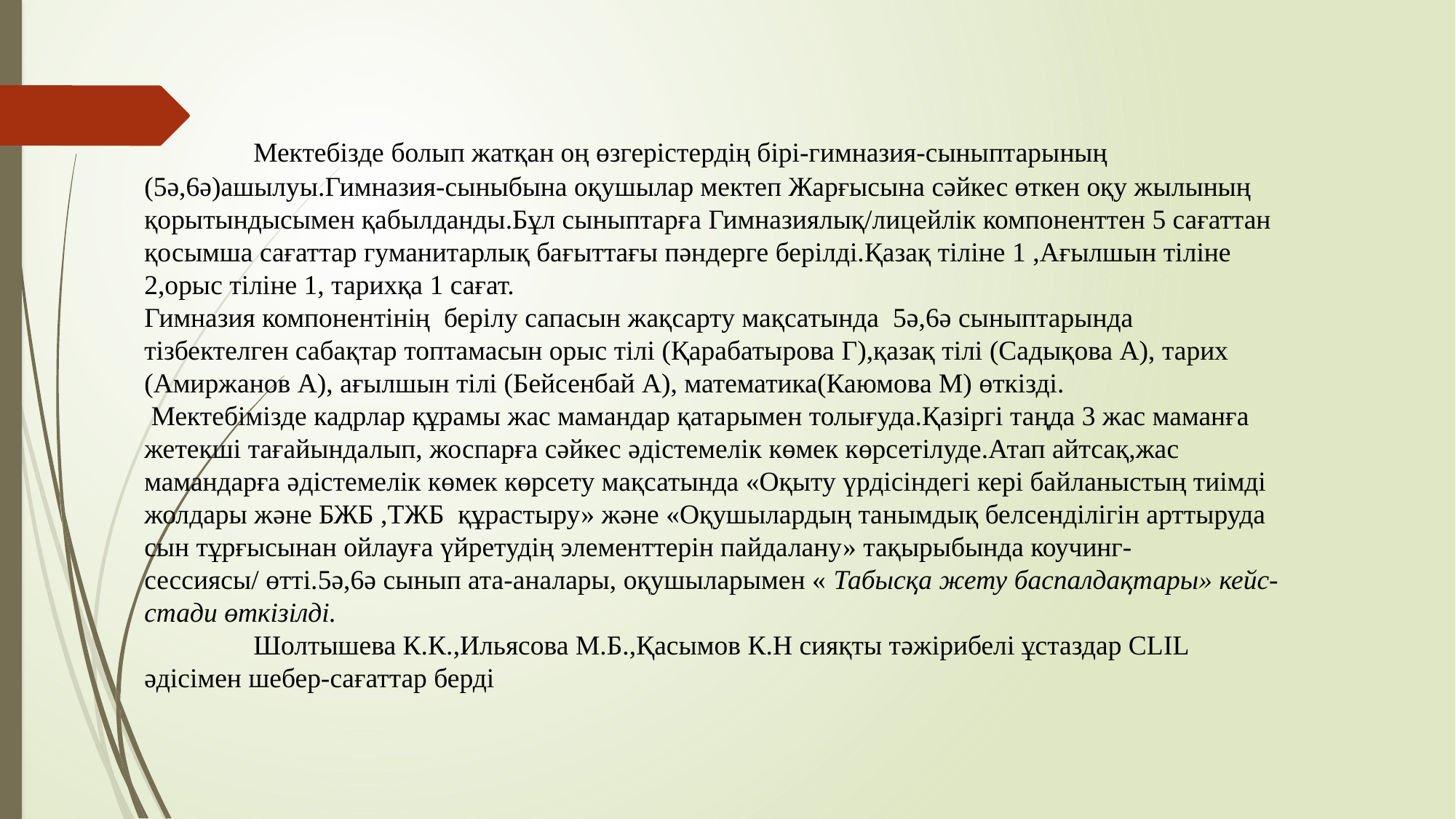

Мектебізде болып жатқан оң өзгерістердің бірі-гимназия-сыныптарының (5ә,6ә)ашылуы.Гимназия-сыныбына оқушылар мектеп Жарғысына сәйкес өткен оқу жылының қорытындысымен қабылданды.Бұл сыныптарға Гимназиялық/лицейлік компоненттен 5 сағаттан қосымша сағаттар гуманитарлық бағыттағы пәндерге берілді.Қазақ тіліне 1 ,Ағылшын тіліне 2,орыс тіліне 1, тарихқа 1 сағат.
Гимназия компонентінің  берілу сапасын жақсарту мақсатында  5ә,6ә сыныптарында тізбектелген сабақтар топтамасын орыс тілі (Қарабатырова Г),қазақ тілі (Садықова А), тарих (Амиржанов А), ағылшын тілі (Бейсенбай А), математика(Каюмова М) өткізді.
 Мектебімізде кадрлар құрамы жас мамандар қатарымен толығуда.Қазіргі таңда 3 жас маманға жетекші тағайындалып, жоспарға сәйкес әдістемелік көмек көрсетілуде.Атап айтсақ,жас мамандарға әдістемелік көмек көрсету мақсатында «Оқыту үрдісіндегі кері байланыстың тиімді жолдары және БЖБ ,ТЖБ  құрастыру» және «Оқушылардың танымдық белсенділігін арттыруда сын тұрғысынан ойлауға үйретудің элементтерін пайдалану» тақырыбында коучинг-сессиясы/ өтті.5ә,6ә сынып ата-аналары, оқушыларымен « Табысқа жету баспалдақтары» кейс-стади өткізілді.
  	Шолтышева К.К.,Ильясова М.Б.,Қасымов К.Н сияқты тәжірибелі ұстаздар CLIL әдісімен шебер-сағаттар берді